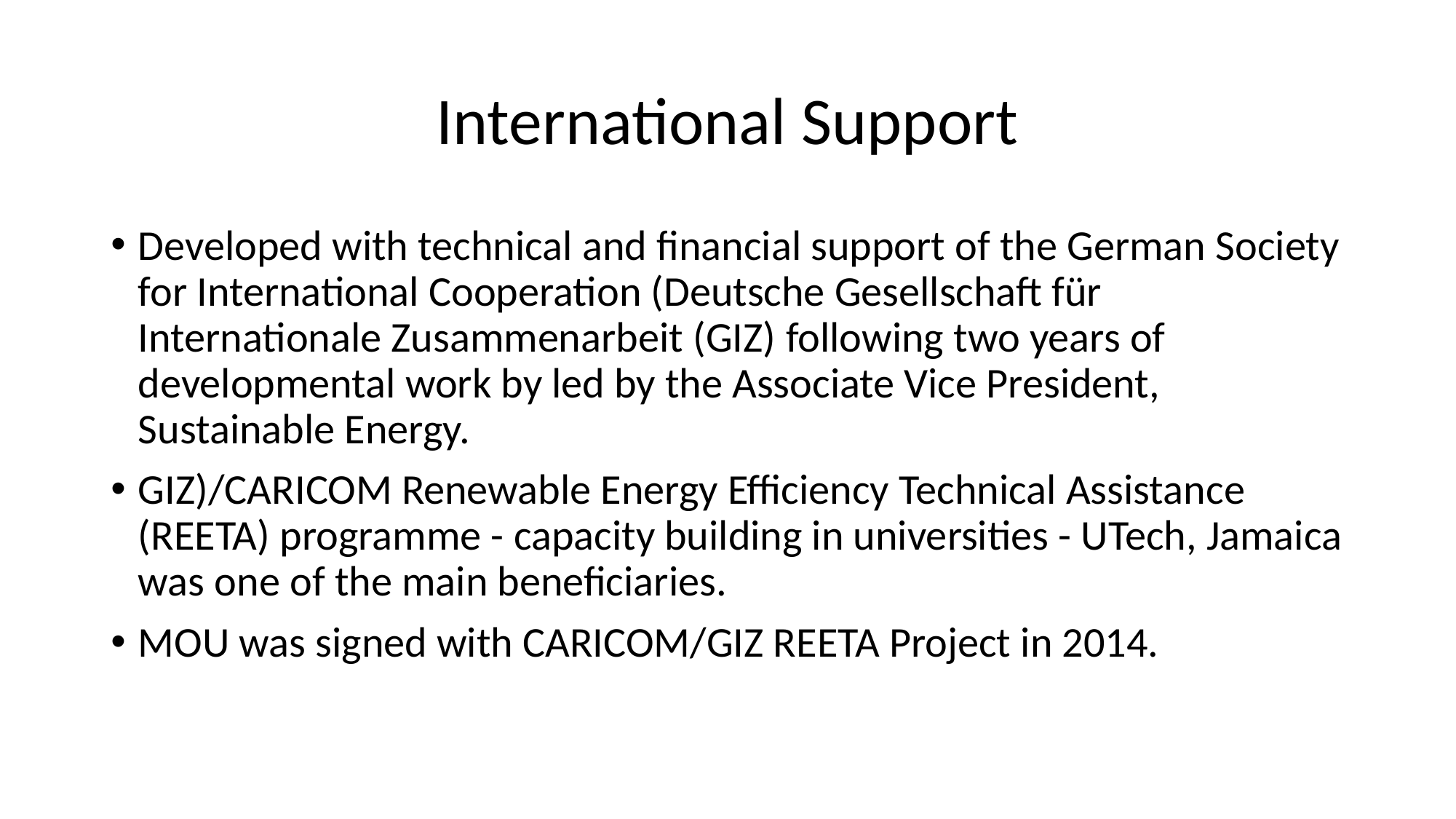

# International Support
Developed with technical and financial support of the German Society for International Cooperation (Deutsche Gesellschaft für Internationale Zusammenarbeit (GIZ) following two years of developmental work by led by the Associate Vice President, Sustainable Energy.
GIZ)/CARICOM Renewable Energy Efficiency Technical Assistance (REETA) programme - capacity building in universities - UTech, Jamaica was one of the main beneficiaries.
MOU was signed with CARICOM/GIZ REETA Project in 2014.